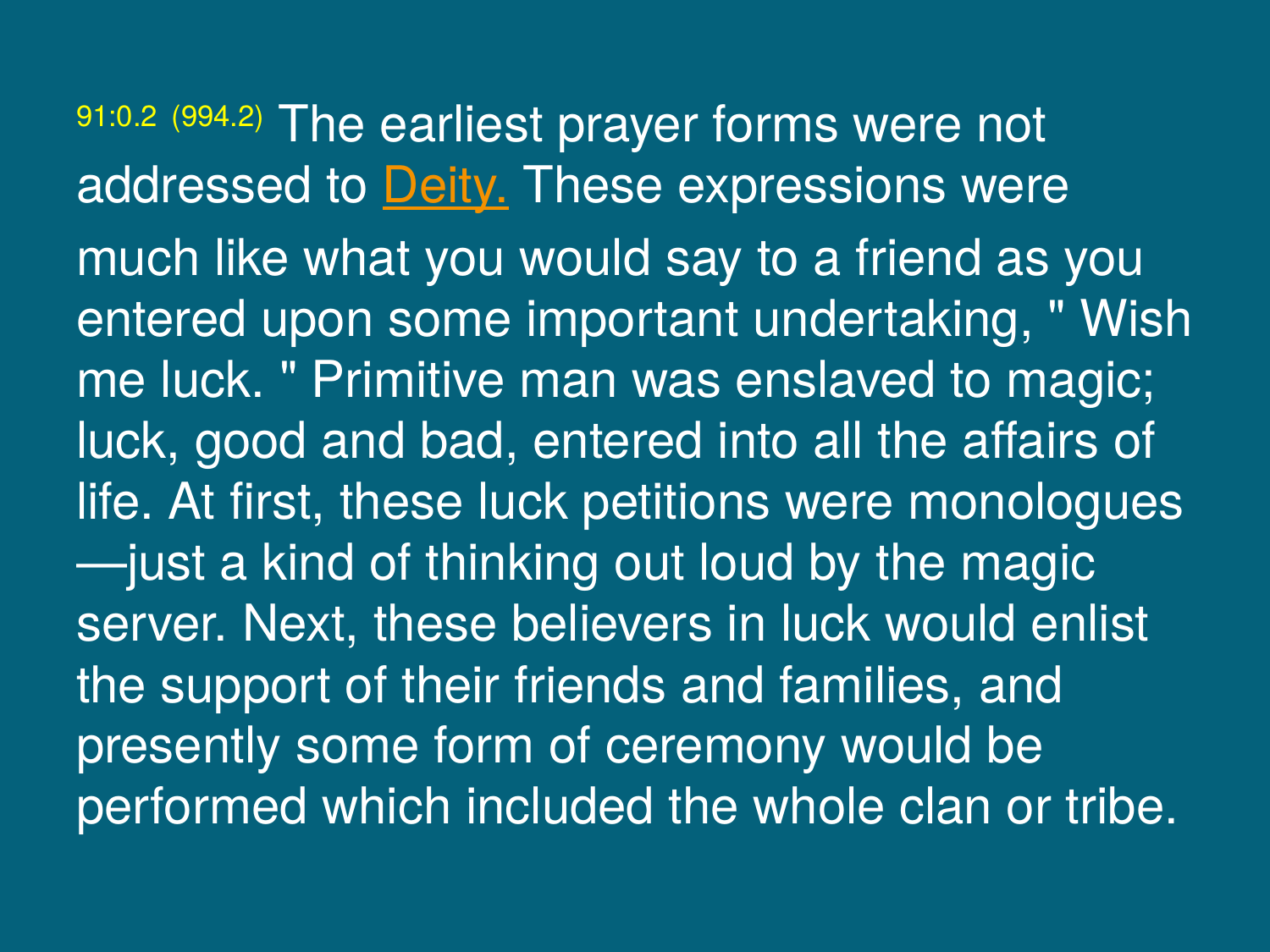

91:0.2 (994.2) The earliest prayer forms were not addressed to Deity. These expressions were much like what you would say to a friend as you entered upon some important undertaking, " Wish me luck. " Primitive man was enslaved to magic; luck, good and bad, entered into all the affairs of life. At first, these luck petitions were monologues—just a kind of thinking out loud by the magic server. Next, these believers in luck would enlist the support of their friends and families, and presently some form of ceremony would be performed which included the whole clan or tribe.